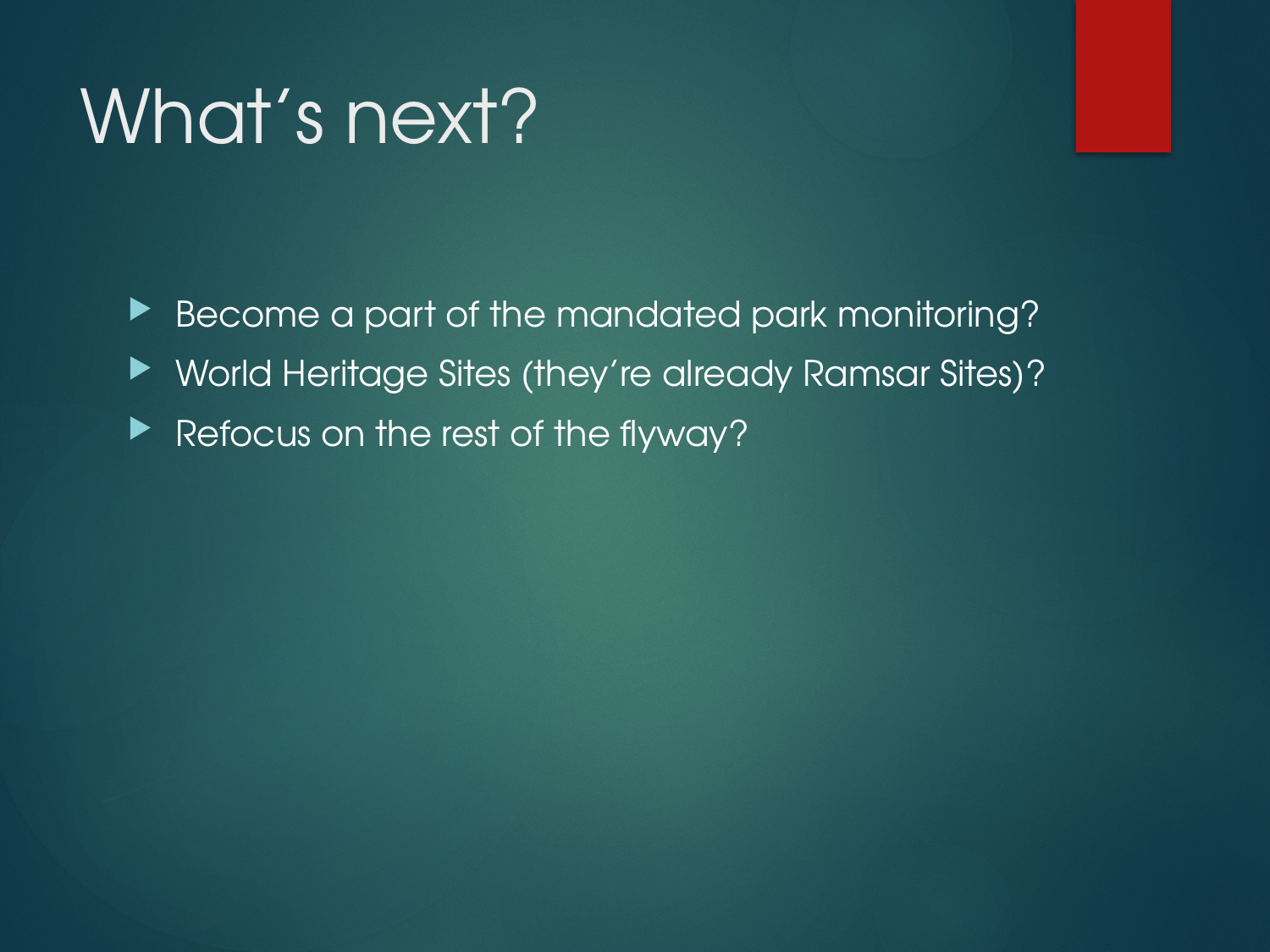

# What’s next?
Become a part of the mandated park monitoring?
World Heritage Sites (they’re already Ramsar Sites)?
Refocus on the rest of the flyway?